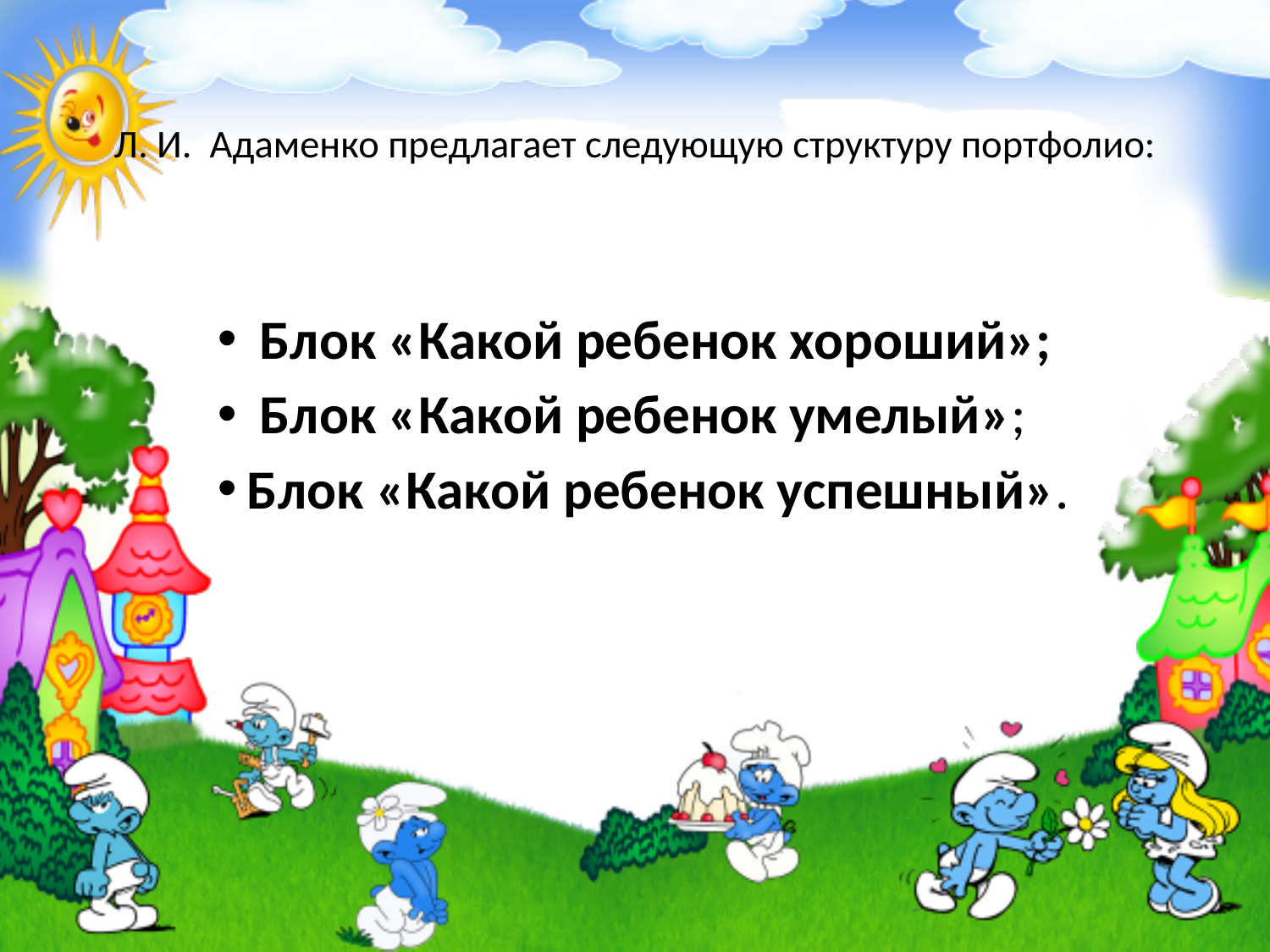

# Л. И.  Адаменко предлагает следующую структуру портфолио:
 Блок «Какой ребенок хороший»;
 Блок «Какой ребенок умелый»;
Блок «Какой ребенок успешный».